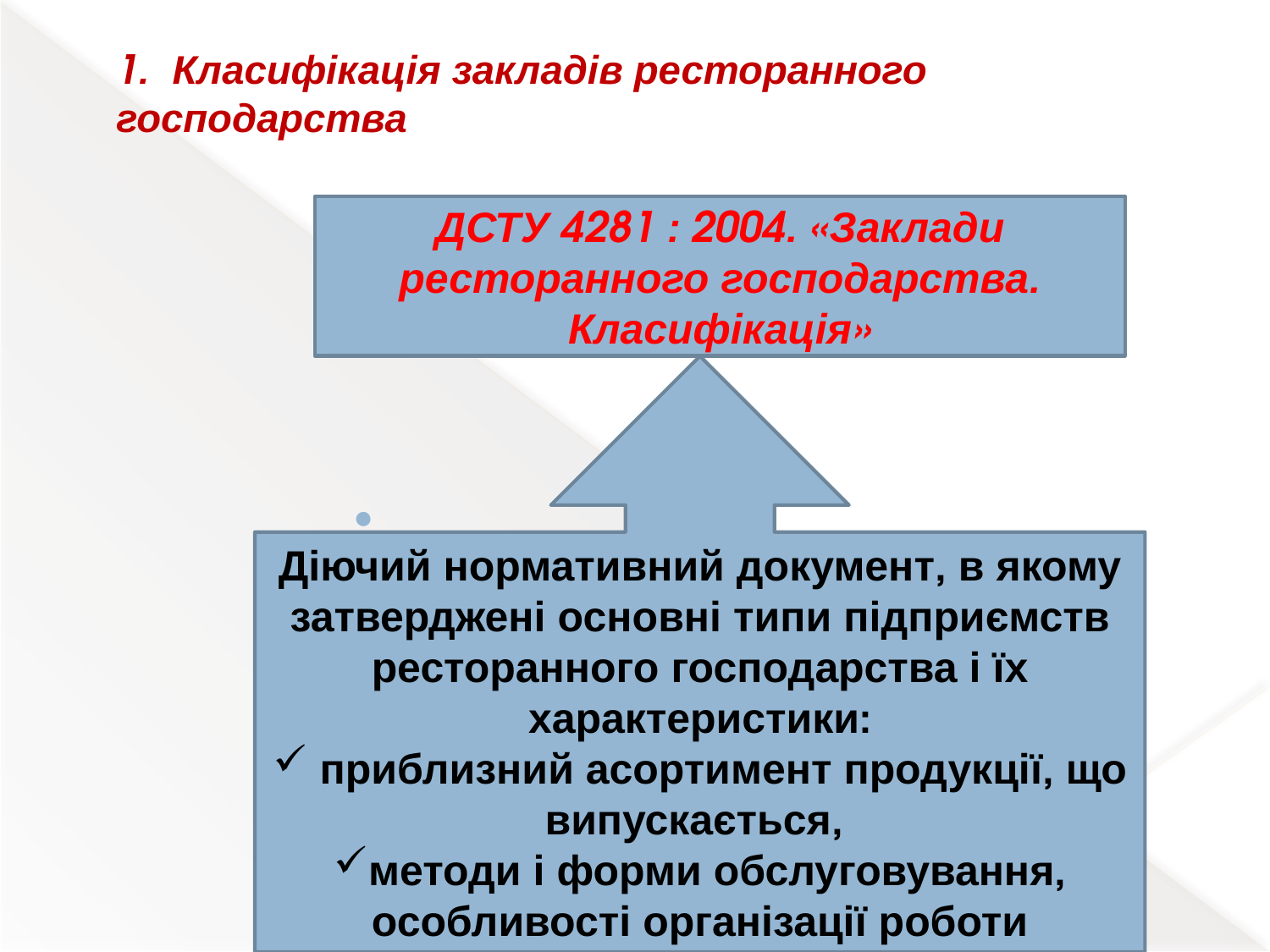

# 1.  Класифікація закладів ресторанного господарства
ДСТУ 4281 : 2004. «Заклади ресторанного господарства. Класифікація»
Діючий нормативний документ, в якому затверджені основні типи підприємств ресторанного господарства і їх характеристики:
 приблизний асортимент продукції, що випускається,
методи і форми обслуговування, особливості організації роботи
.